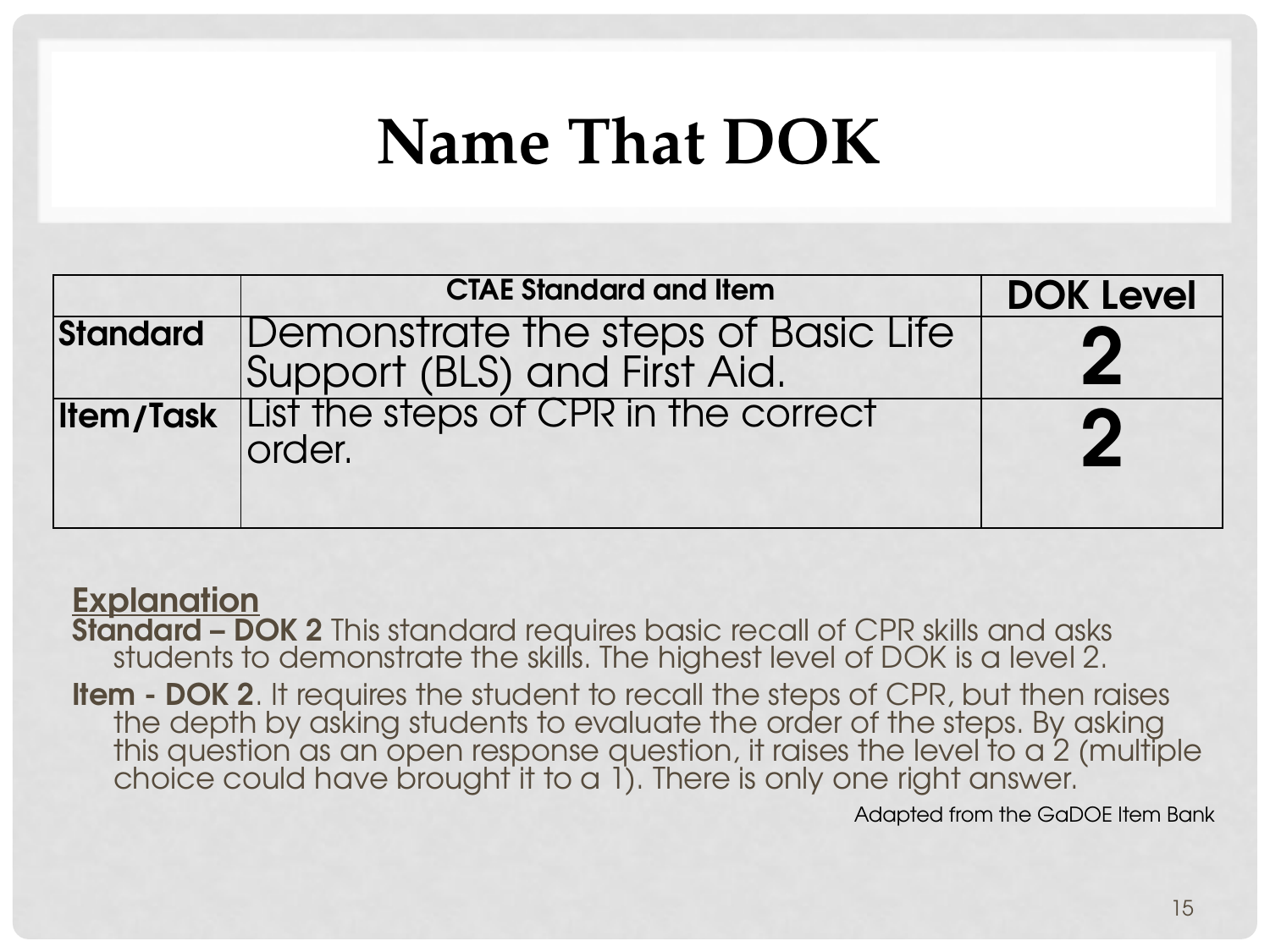

Name That DOK

|  | CTAE Standard and Item | DOK Level |
| --- | --- | --- |
| Standard | Demonstrate the steps of Basic Life Support (BLS) and First Aid. | 2 |
| Item/Task | List the steps of CPR in the correct order. | 2 |
Explanation
Standard – DOK 2 This standard requires basic recall of CPR skills and asks students to demonstrate the skills. The highest level of DOK is a level 2.
Item - DOK 2. It requires the student to recall the steps of CPR, but then raises the depth by asking students to evaluate the order of the steps. By asking this question as an open response question, it raises the level to a 2 (multiple choice could have brought it to a 1). There is only one right answer.
Adapted from the GaDOE Item Bank

15